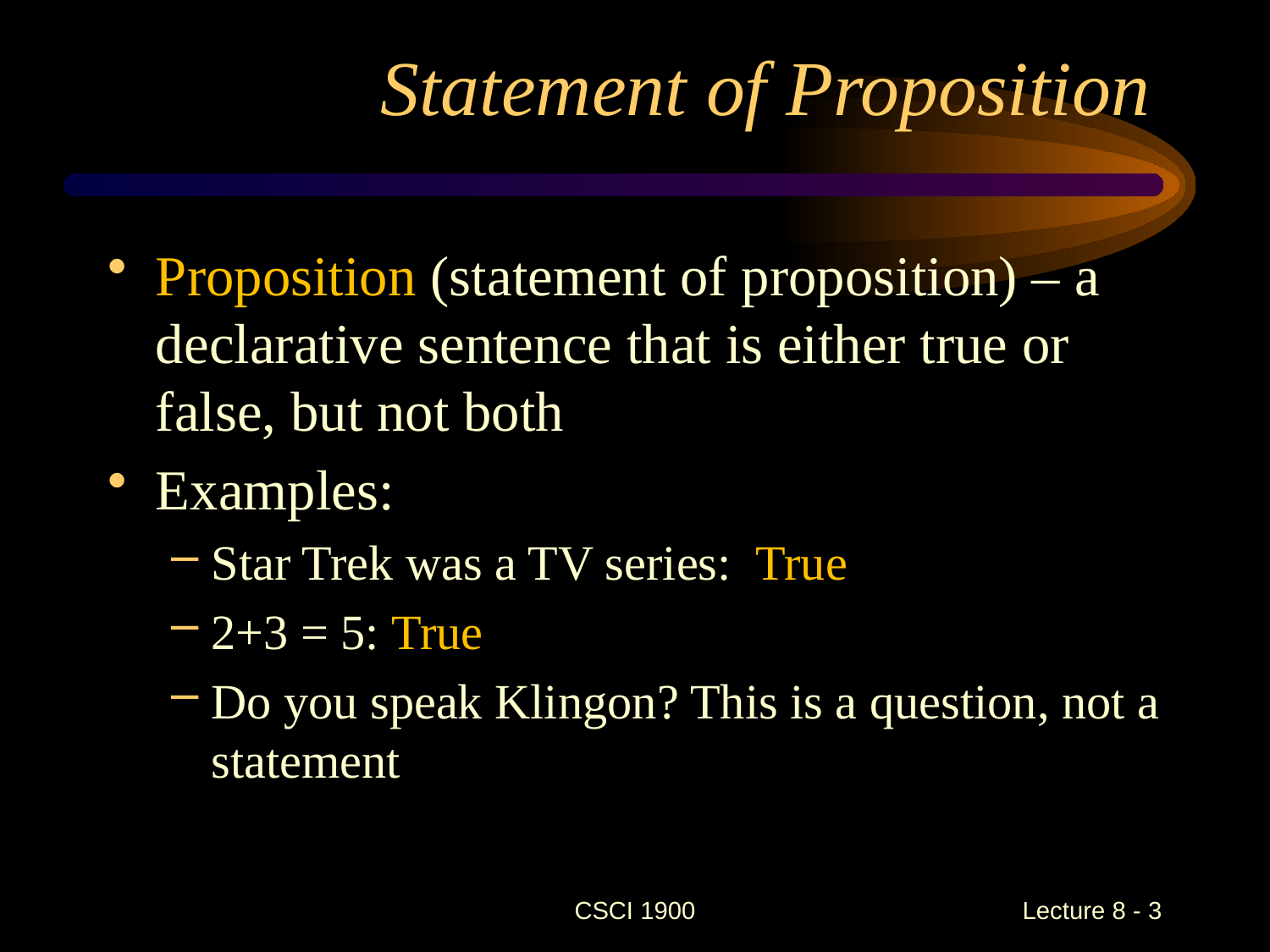

# Statement of Proposition
Proposition (statement of proposition) – a declarative sentence that is either true or false, but not both
Examples:
Star Trek was a TV series:  True
2+3 = 5: True
Do you speak Klingon? This is a question, not a statement

CSCI 1900
 Lecture 8 - 3